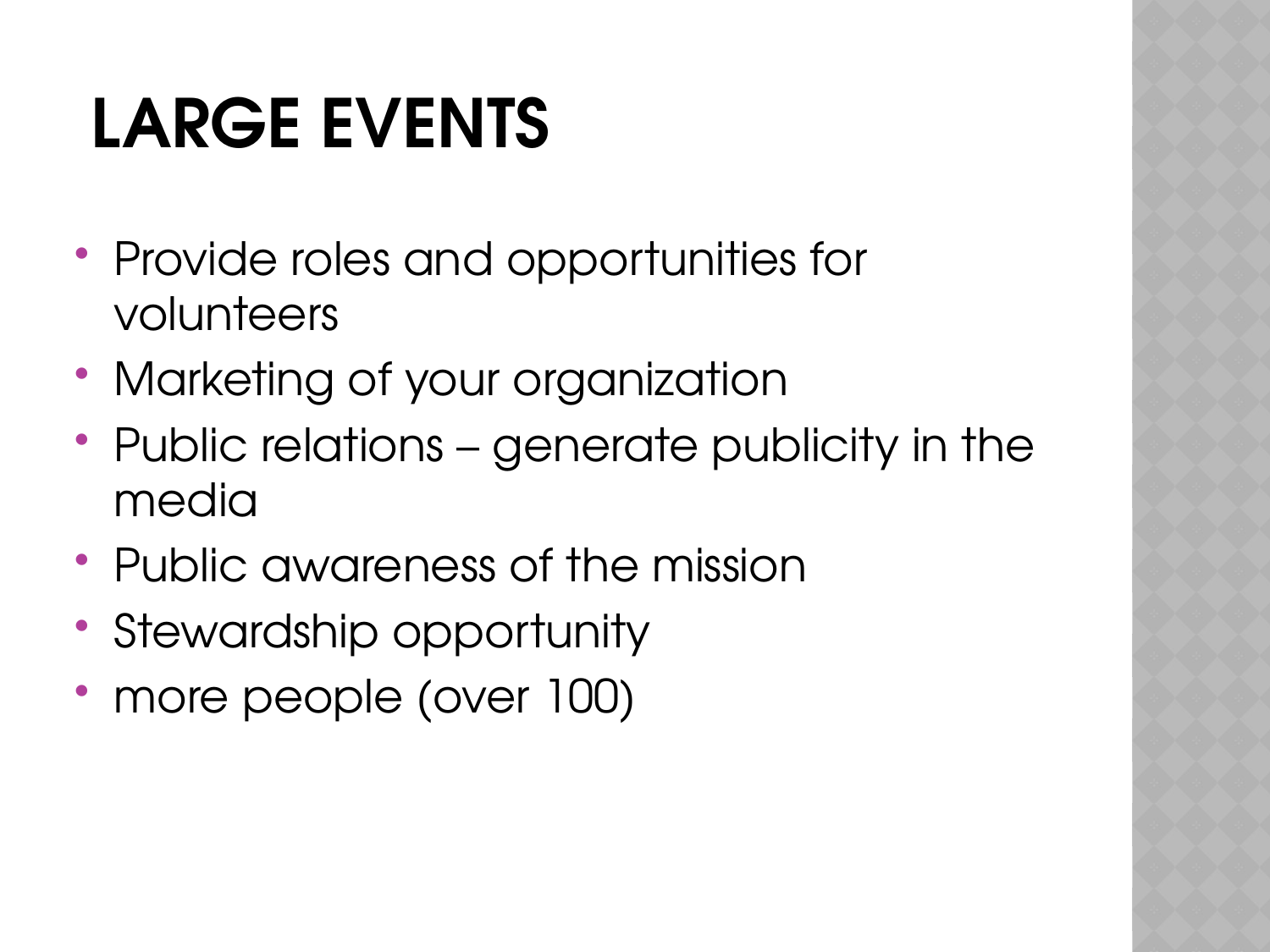

# LARGE EVENTS
Provide roles and opportunities for volunteers
Marketing of your organization
Public relations – generate publicity in the media
Public awareness of the mission
Stewardship opportunity
more people (over 100)